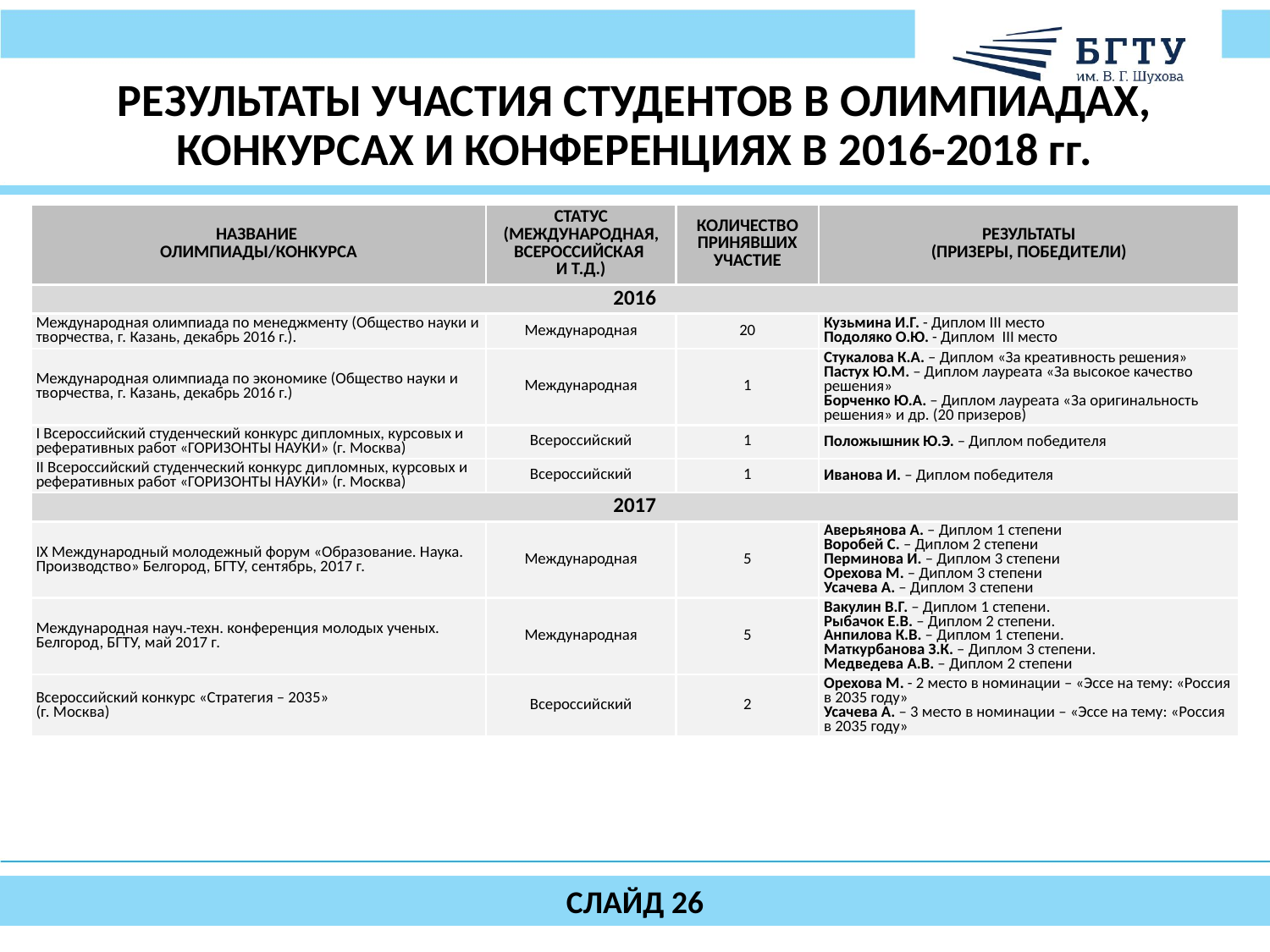

РЕЗУЛЬТАТЫ УЧАСТИЯ СТУДЕНТОВ В ОЛИМПИАДАХ, КОНКУРСАХ И КОНФЕРЕНЦИЯХ В 2016-2018 гг.

| НАЗВАНИЕ ОЛИМПИАДЫ/КОНКУРСА | СТАТУС (МЕЖДУНАРОДНАЯ, ВСЕРОССИЙСКАЯ И Т.Д.) | КОЛИЧЕСТВО ПРИНЯВШИХ УЧАСТИЕ | РЕЗУЛЬТАТЫ (ПРИЗЕРЫ, ПОБЕДИТЕЛИ) |
| --- | --- | --- | --- |
| 2016 |  |  |  |
| Международная олимпиада по менеджменту (Общество науки и творчества, г. Казань, декабрь 2016 г.). | Международная | 20 | Кузьмина И.Г. - Диплом III место Подоляко О.Ю. - Диплом III место |
| Международная олимпиада по экономике (Общество науки и творчества, г. Казань, декабрь 2016 г.) | Международная | 1 | Стукалова К.А. – Диплом «За креативность решения» Пастух Ю.М. – Диплом лауреата «За высокое качество решения» Борченко Ю.А. – Диплом лауреата «За оригинальность решения» и др. (20 призеров) |
| I Всероссийский студенческий конкурс дипломных, курсовых и реферативных работ «ГОРИЗОНТЫ НАУКИ» (г. Москва) | Всероссийский | 1 | Положышник Ю.Э. – Диплом победителя |
| II Всероссийский студенческий конкурс дипломных, курсовых и реферативных работ «ГОРИЗОНТЫ НАУКИ» (г. Москва) | Всероссийский | 1 | Иванова И. – Диплом победителя |
| 2017 |  |  |  |
| IX Международный молодежный форум «Образование. Наука. Производство» Белгород, БГТУ, сентябрь, 2017 г. | Международная | 5 | Аверьянова А. – Диплом 1 степени Воробей С. – Диплом 2 степени Перминова И. – Диплом 3 степени Орехова М. – Диплом 3 степени Усачева А. – Диплом 3 степени |
| Международная науч.-техн. конференция молодых ученых. Белгород, БГТУ, май 2017 г. | Международная | 5 | Вакулин В.Г. – Диплом 1 степени. Рыбачок Е.В. – Диплом 2 степени. Анпилова К.В. – Диплом 1 степени. Маткурбанова З.К. – Диплом 3 степени. Медведева А.В. – Диплом 2 степени |
| Всероссийский конкурс «Стратегия – 2035» (г. Москва) | Всероссийский | 2 | Орехова М. - 2 место в номинации – «Эссе на тему: «Россия в 2035 году» Усачева А. – 3 место в номинации – «Эссе на тему: «Россия в 2035 году» |
СЛАЙД 26